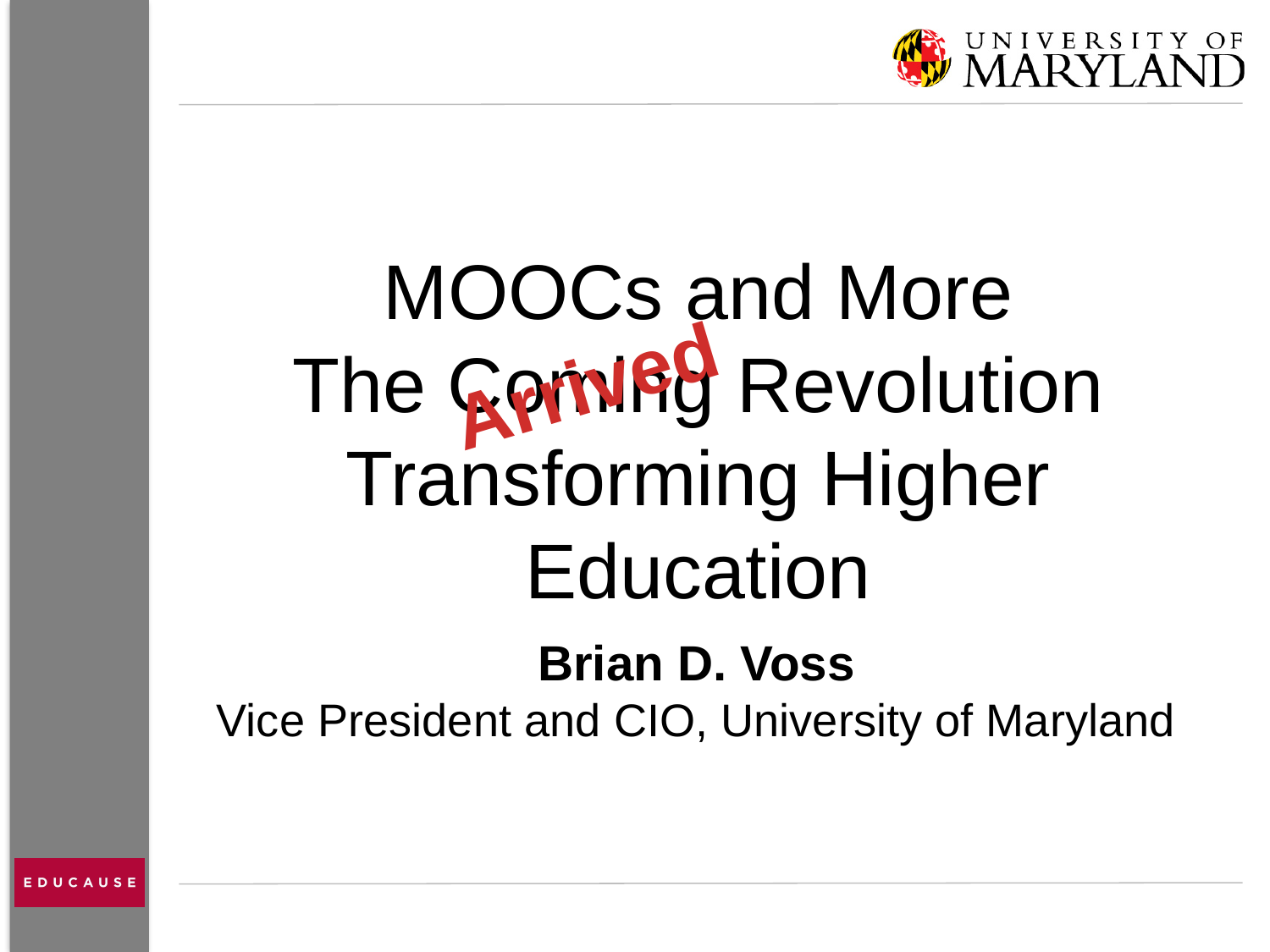

MOOCs and More
The Coming Revolution
Transforming Higher Education
Arrived
Brian D. Voss
Vice President and CIO, University of Maryland